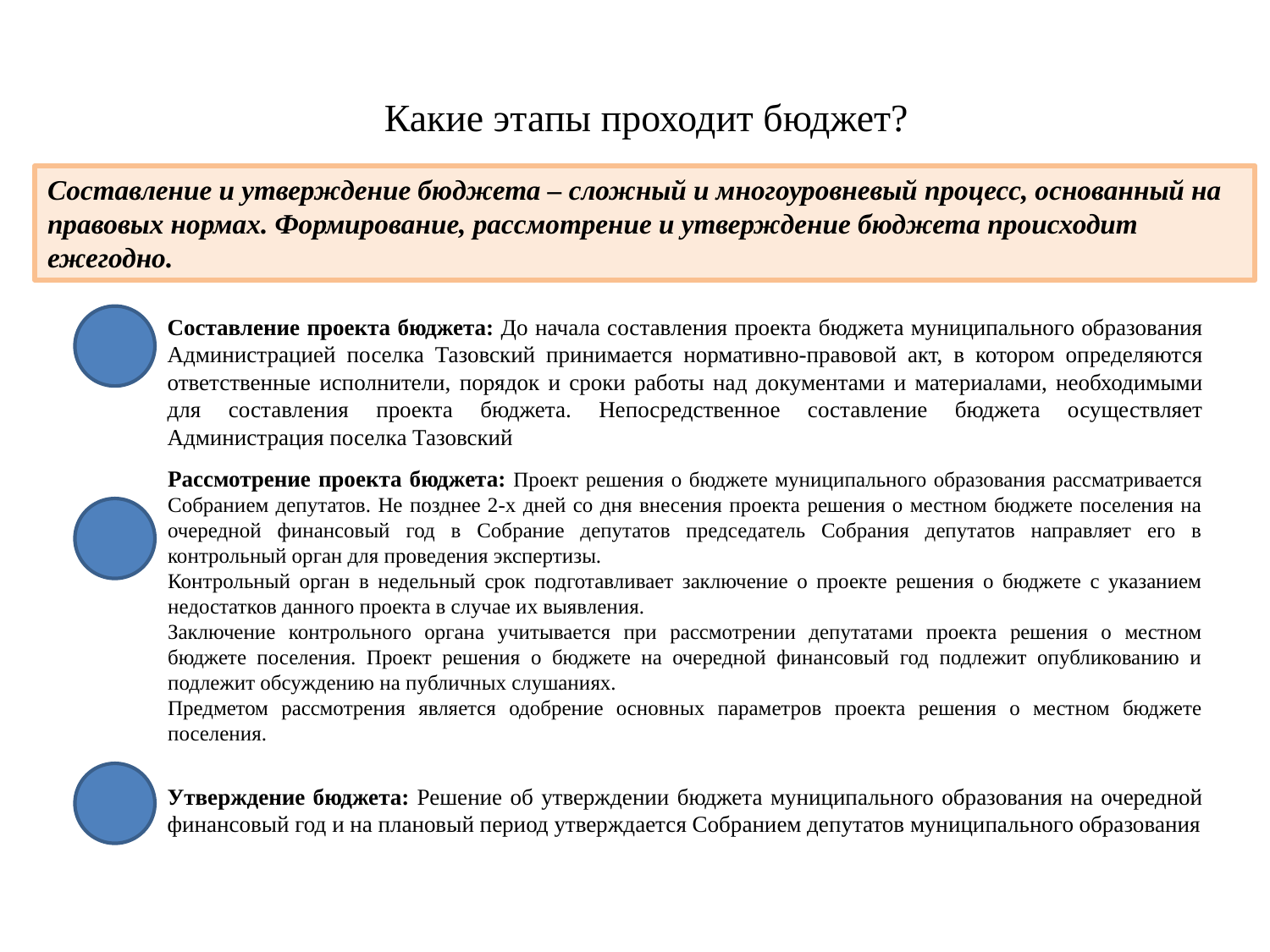

# Какие этапы проходит бюджет?
Составление и утверждение бюджета – сложный и многоуровневый процесс, основанный на правовых нормах. Формирование, рассмотрение и утверждение бюджета происходит ежегодно.

Составление проекта бюджета: До начала составления проекта бюджета муниципального образования Администрацией поселка Тазовский принимается нормативно-правовой акт, в котором определяются ответственные исполнители, порядок и сроки работы над документами и материалами, необходимыми для составления проекта бюджета. Непосредственное составление бюджета осуществляет Администрация поселка Тазовский
Рассмотрение проекта бюджета: Проект решения о бюджете муниципального образования рассматривается Собранием депутатов. Не позднее 2-х дней со дня внесения проекта решения о местном бюджете поселения на очередной финансовый год в Собрание депутатов председатель Собрания депутатов направляет его в контрольный орган для проведения экспертизы.
Контрольный орган в недельный срок подготавливает заключение о проекте решения о бюджете с указанием недостатков данного проекта в случае их выявления.
Заключение контрольного органа учитывается при рассмотрении депутатами проекта решения о местном бюджете поселения. Проект решения о бюджете на очередной финансовый год подлежит опубликованию и подлежит обсуждению на публичных слушаниях.
Предметом рассмотрения является одобрение основных параметров проекта решения о местном бюджете поселения.

Утверждение бюджета: Решение об утверждении бюджета муниципального образования на очередной финансовый год и на плановый период утверждается Собранием депутатов муниципального образования